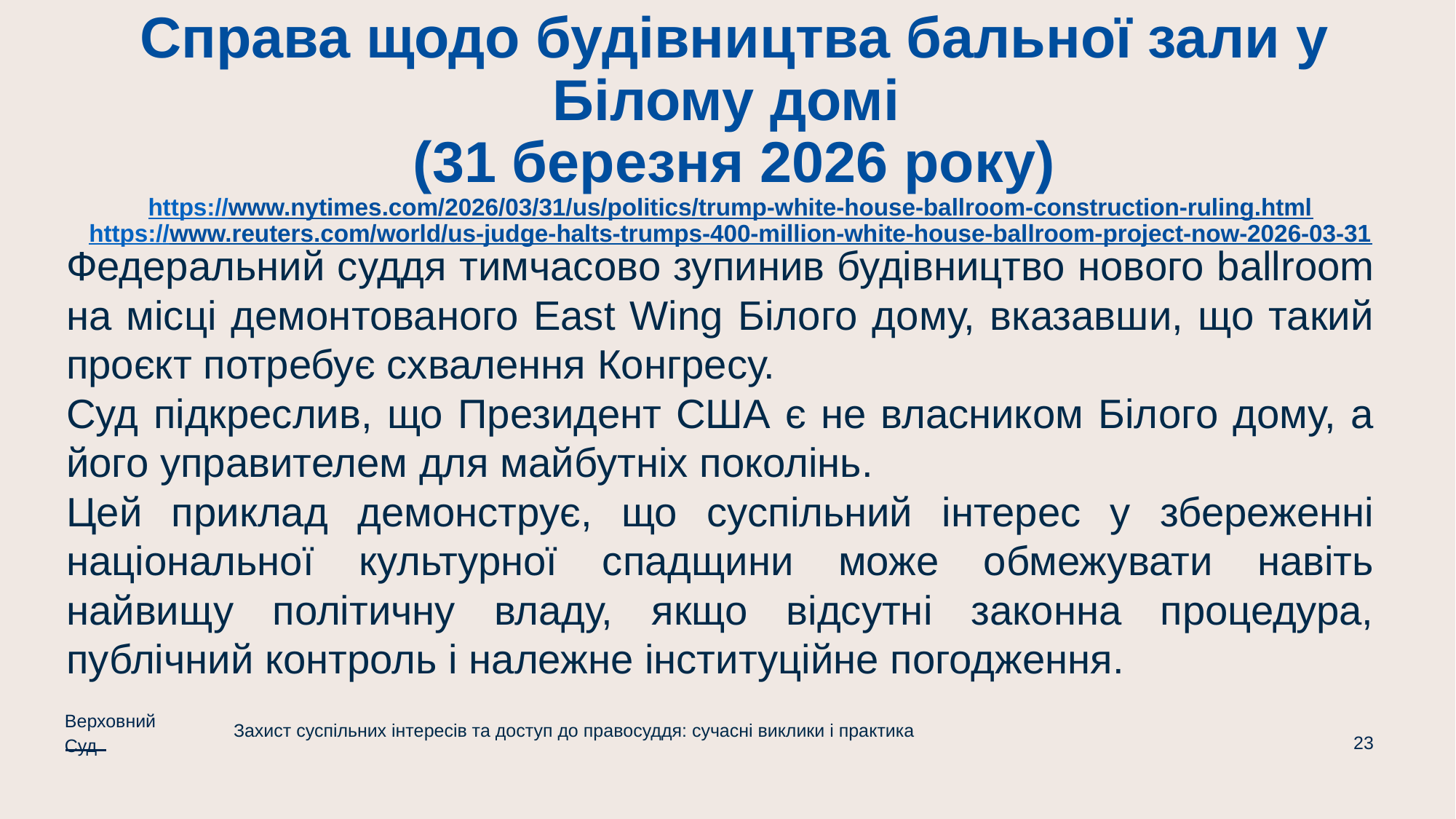

# Справа щодо будівництва бальної зали у Білому домі (31 березня 2026 року) https://www.nytimes.com/2026/03/31/us/politics/trump-white-house-ballroom-construction-ruling.html https://www.reuters.com/world/us-judge-halts-trumps-400-million-white-house-ballroom-project-now-2026-03-31
Федеральний суддя тимчасово зупинив будівництво нового ballroom на місці демонтованого East Wing Білого дому, вказавши, що такий проєкт потребує схвалення Конгресу.
Суд підкреслив, що Президент США є не власником Білого дому, а його управителем для майбутніх поколінь.
Цей приклад демонструє, що суспільний інтерес у збереженні національної культурної спадщини може обмежувати навіть найвищу політичну владу, якщо відсутні законна процедура, публічний контроль і належне інституційне погодження.
Верховний Суд
Захист суспільних інтересів та доступ до правосуддя: сучасні виклики і практика
23